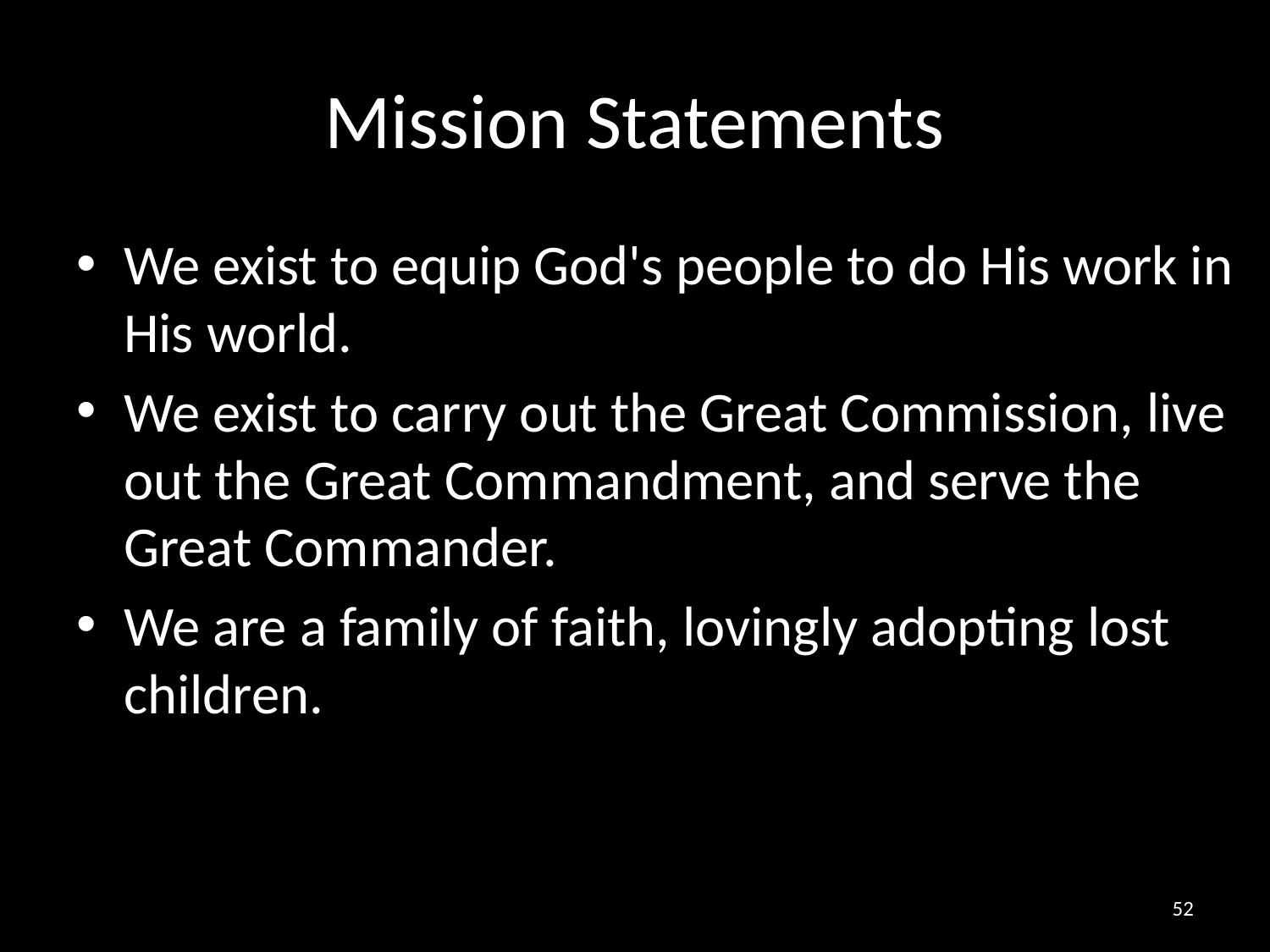

# Mission Statements
We exist to equip God's people to do His work in His world.
We exist to carry out the Great Commission, live out the Great Commandment, and serve the Great Commander.
We are a family of faith, lovingly adopting lost children.
52